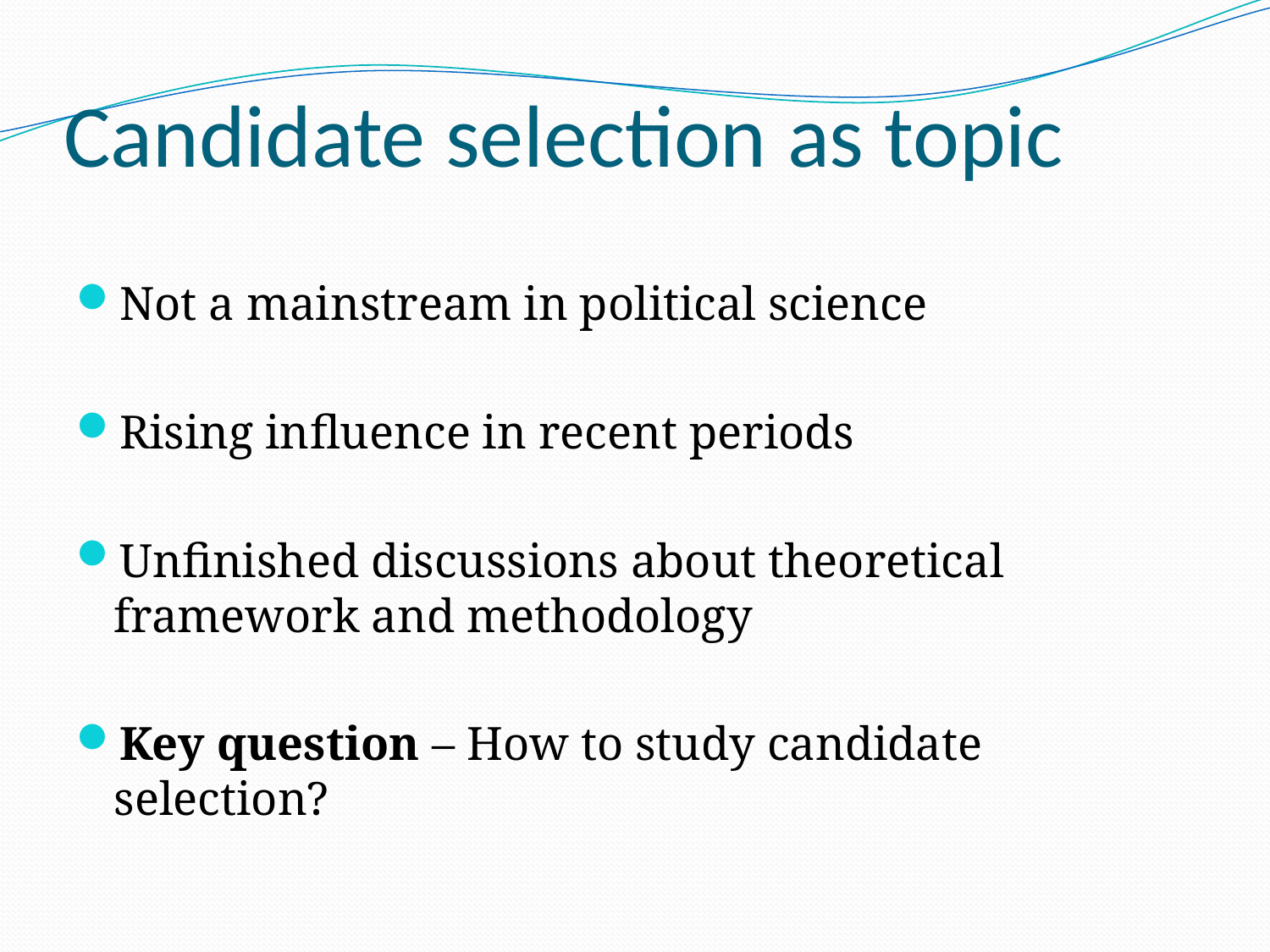

# Candidate selection as topic
Not a mainstream in political science

Rising influence in recent periods

Unfinished discussions about theoretical framework and methodology

Key question – How to study candidate selection?